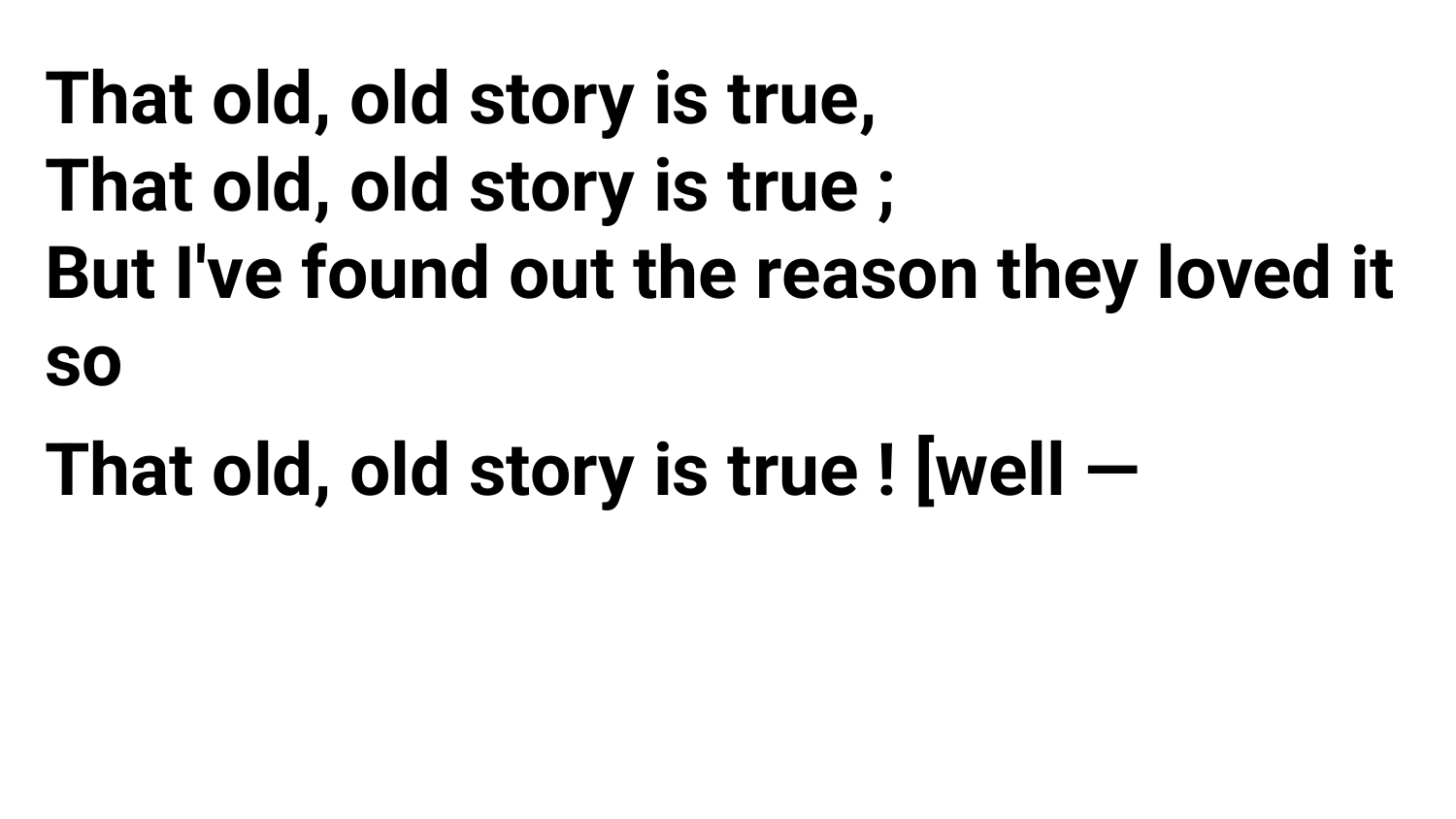

That old, old story is true,
That old, old story is true ;
But I've found out the reason they loved it so
That old, old story is true ! [well —